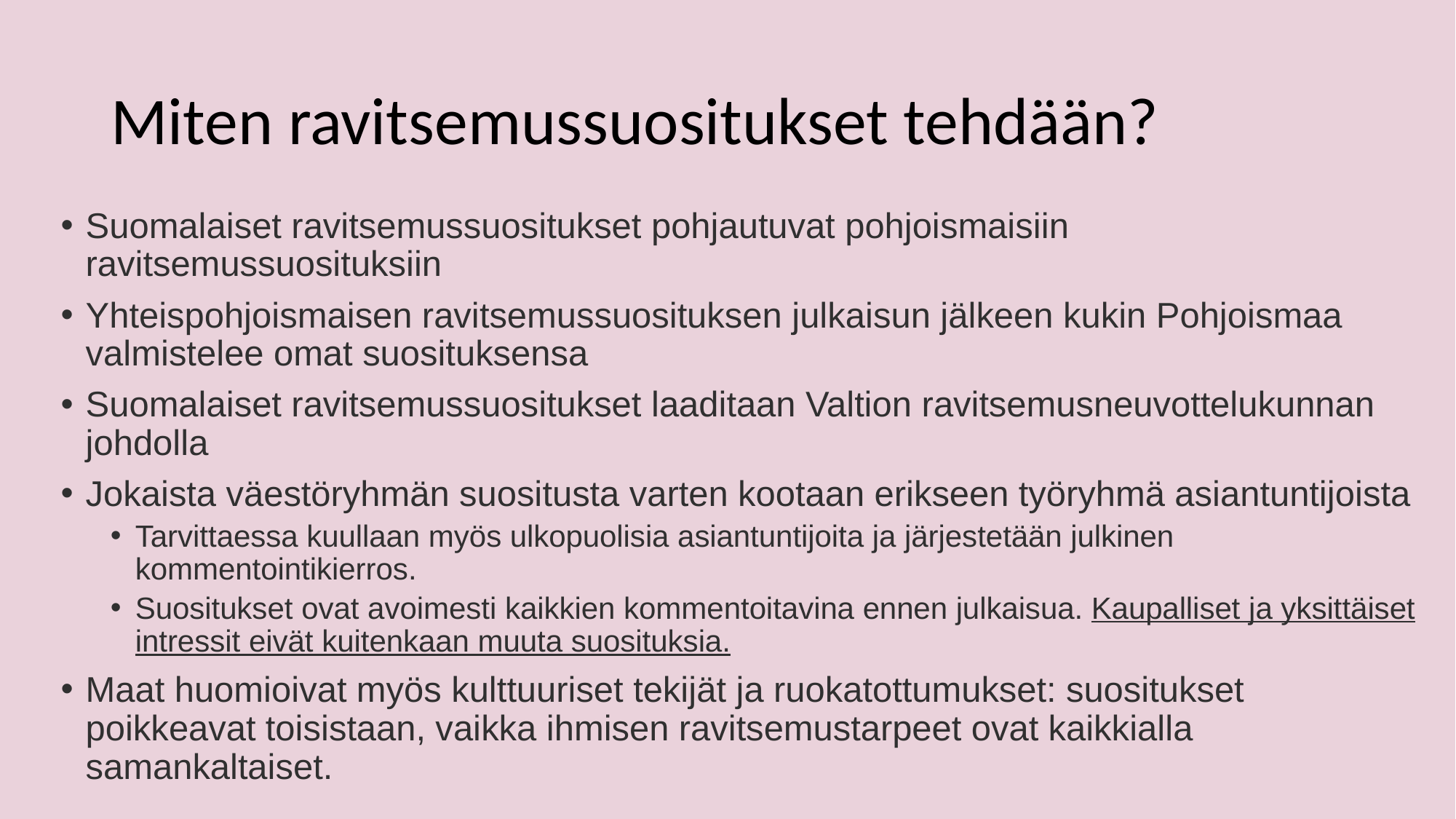

# Miten ravitsemussuositukset tehdään?
Suomalaiset ravitsemussuositukset pohjautuvat pohjoismaisiin ravitsemussuosituksiin
Yhteispohjoismaisen ravitsemussuosituksen julkaisun jälkeen kukin Pohjoismaa valmistelee omat suosituksensa
Suomalaiset ravitsemussuositukset laaditaan Valtion ravitsemusneuvottelukunnan johdolla
Jokaista väestöryhmän suositusta varten kootaan erikseen työryhmä asiantuntijoista
Tarvittaessa kuullaan myös ulkopuolisia asiantuntijoita ja järjestetään julkinen kommentointikierros.
Suositukset ovat avoimesti kaikkien kommentoitavina ennen julkaisua. Kaupalliset ja yksittäiset intressit eivät kuitenkaan muuta suosituksia.
Maat huomioivat myös kulttuuriset tekijät ja ruokatottumukset: suositukset poikkeavat toisistaan, vaikka ihmisen ravitsemustarpeet ovat kaikkialla samankaltaiset.